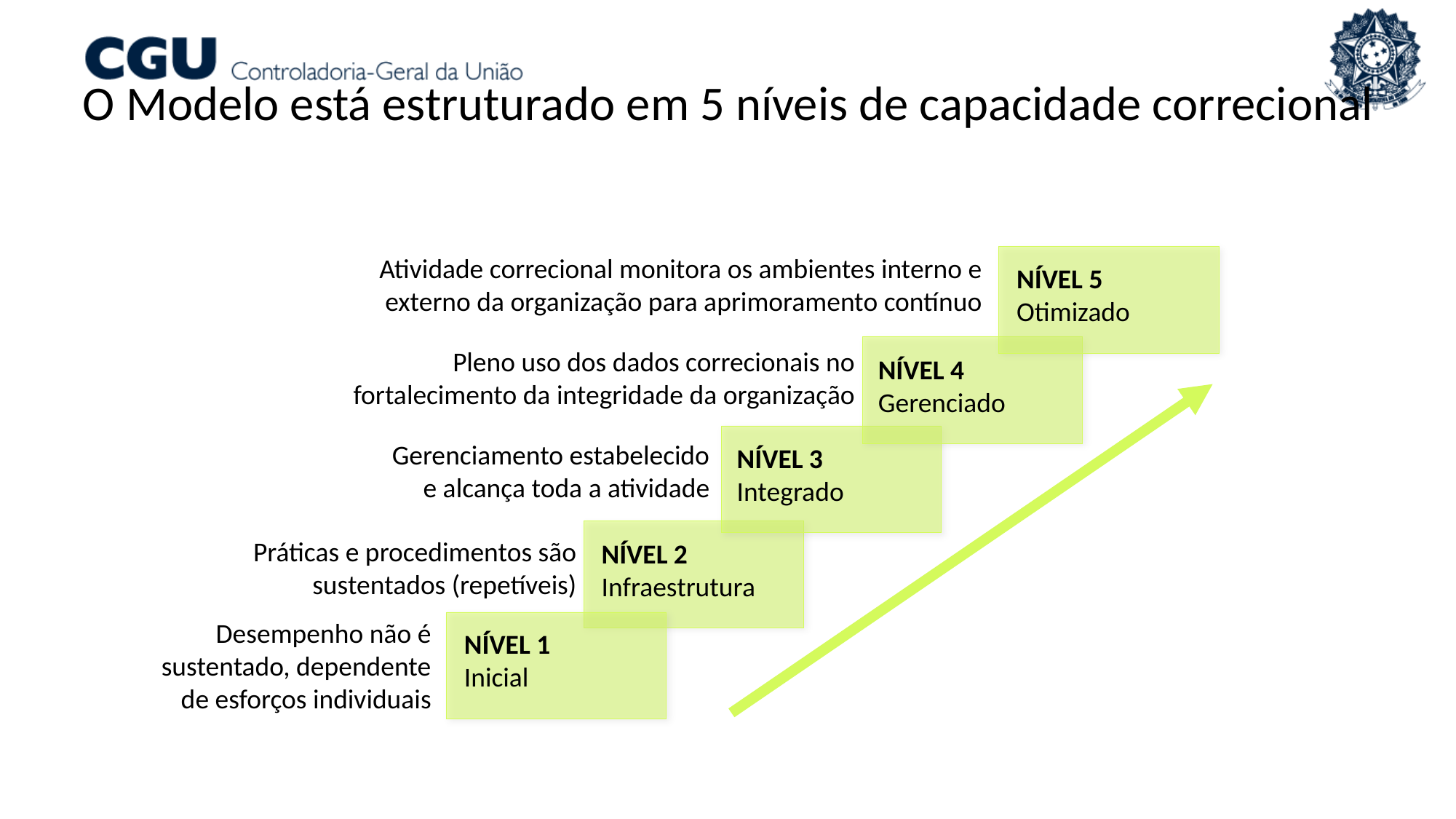

O Modelo está estruturado em 5 níveis de capacidade correcional

Atividade correcional monitora os ambientes interno e externo da organização para aprimoramento contínuo

NÍVEL 5
Otimizado

Pleno uso dos dados correcionais no fortalecimento da integridade da organização
NÍVEL 4
Gerenciado

Gerenciamento estabelecido e alcança toda a atividade
NÍVEL 3
Integrado

Práticas e procedimentos são sustentados (repetíveis)
NÍVEL 2
Infraestrutura
Desempenho não é sustentado, dependente de esforços individuais

NÍVEL 1
Inicial